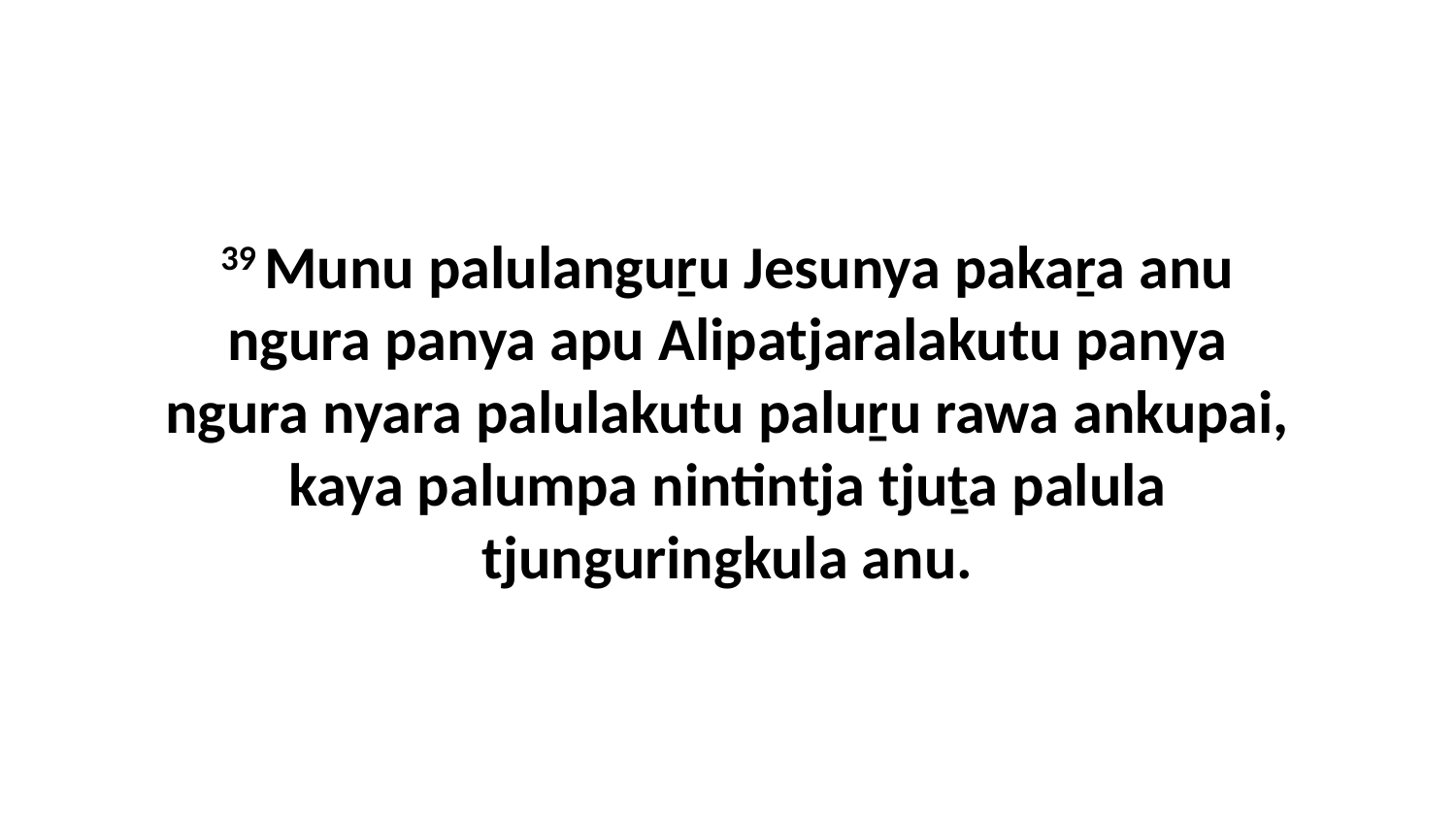

39 Munu palulanguṟu Jesunya pakaṟa anu ngura panya apu Alipatjaralakutu panya ngura nyara palulakutu paluṟu rawa ankupai, kaya palumpa nintintja tjuṯa palula tjunguringkula anu.